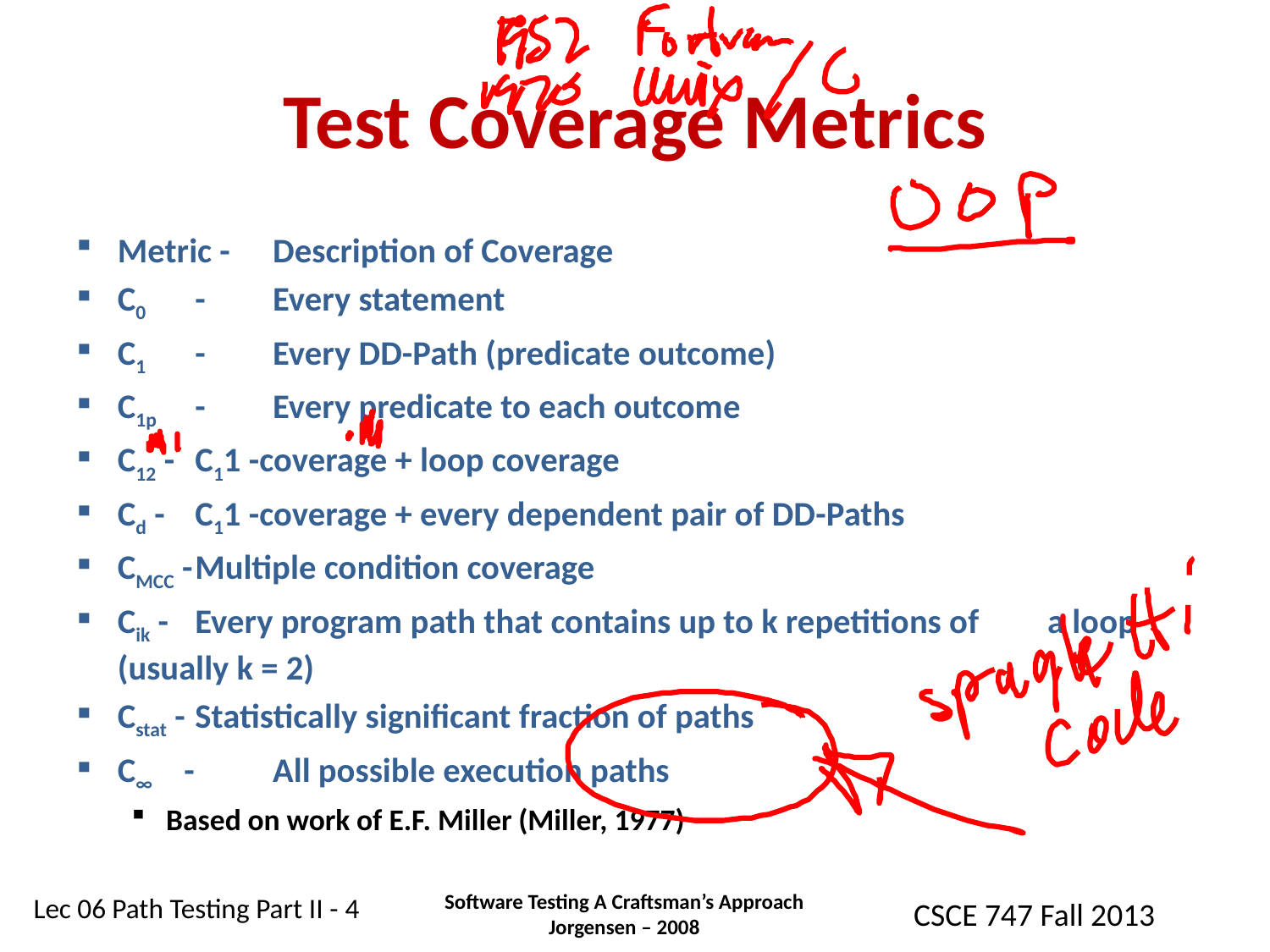

# Test Coverage Metrics

Metric -	Description of Coverage
C0 	-	Every statement
C1 	-	Every DD-Path (predicate outcome)
C1p	-	Every predicate to each outcome
C12 - 		C11 -coverage + loop coverage
Cd - 		C11 -coverage + every dependent pair of DD-Paths
CMCC -	Multiple condition coverage
Cik -		Every program path that contains up to k repetitions of 		a loop (usually k = 2)
Cstat - 	Statistically significant fraction of paths
C∞    -  	All possible execution paths
Based on work of E.F. Miller (Miller, 1977)

Software Testing A Craftsman’s Approach
Jorgensen – 2008